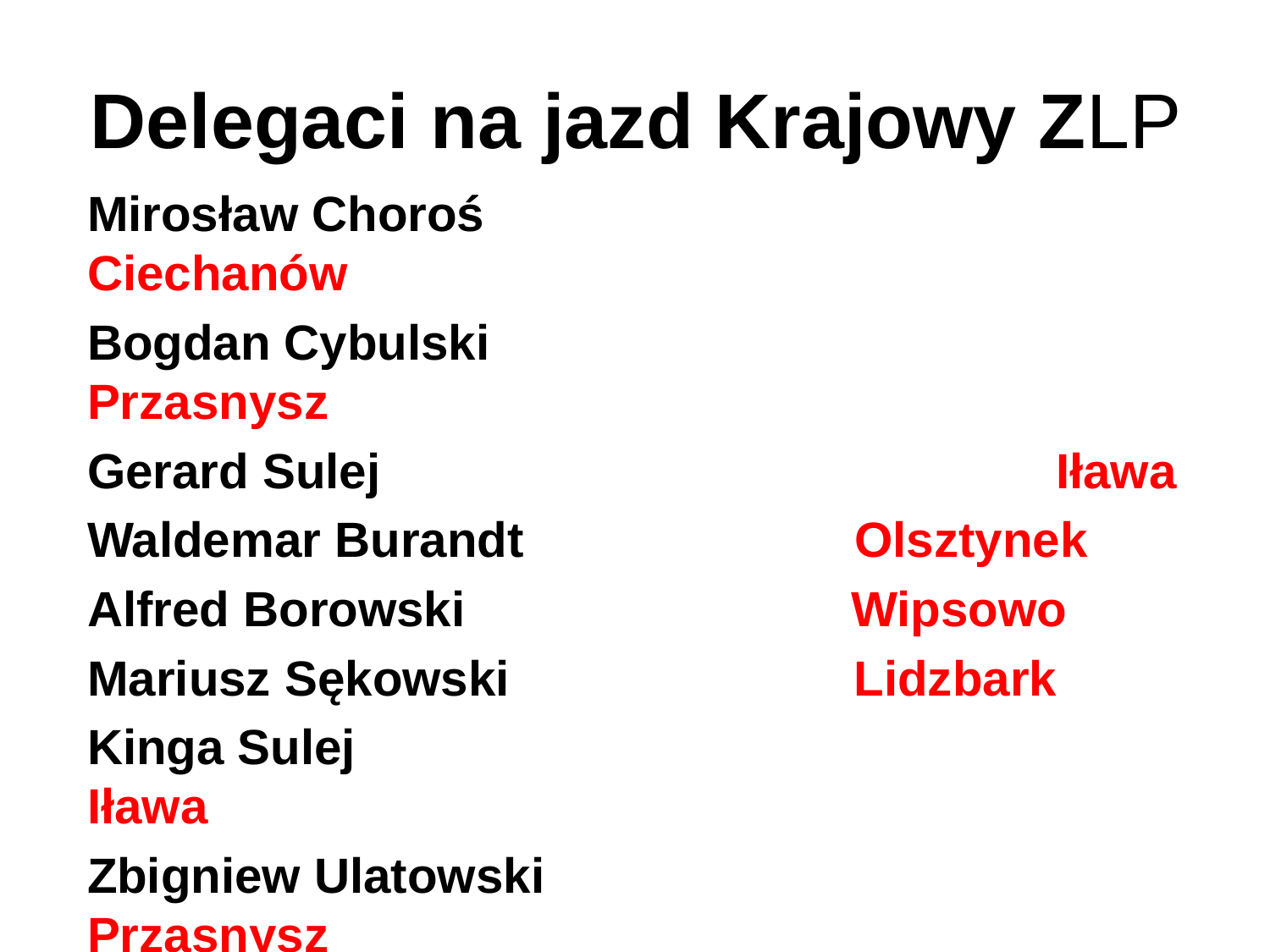

Delegaci na jazd Krajowy ZLP
Mirosław Choroś			               Ciechanów
Bogdan Cybulski			               Przasnysz
Gerard Sulej		          	               Iława
Waldemar Burandt                        Olsztynek
Alfred Borowski                            Wipsowo
Mariusz Sękowski                         Lidzbark
Kinga Sulej				                    Iława
Zbigniew Ulatowski			           Przasnysz
Krzysztof Jabłoński			           Spychowo